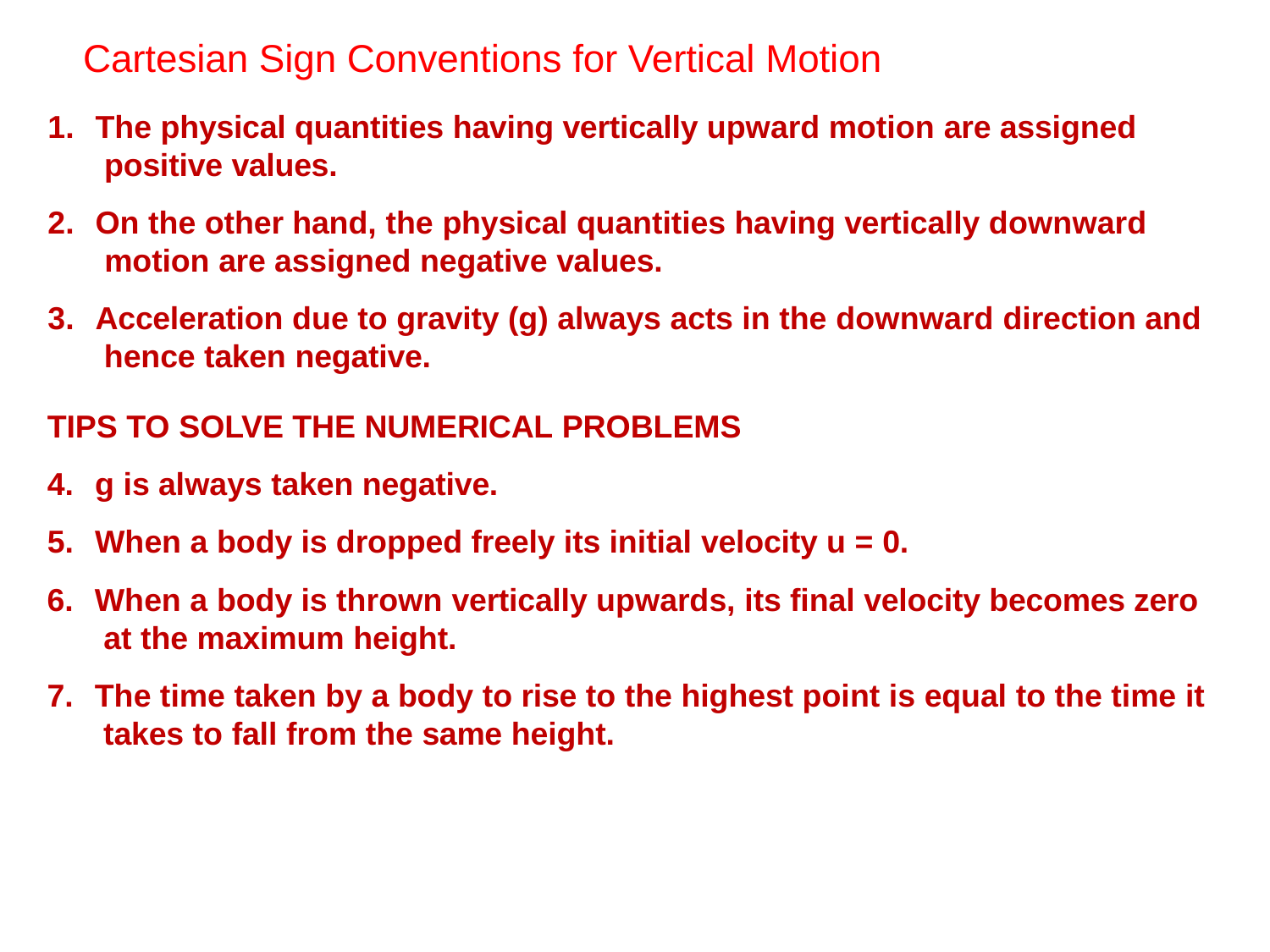

# Cartesian Sign Conventions for Vertical Motion
The physical quantities having vertically upward motion are assigned  positive values.
On the other hand, the physical quantities having vertically downward  motion are assigned negative values.
Acceleration due to gravity (g) always acts in the downward direction and  hence taken negative.
TIPS TO SOLVE THE NUMERICAL PROBLEMS
g is always taken negative.
When a body is dropped freely its initial velocity u = 0.
When a body is thrown vertically upwards, its final velocity becomes zero  at the maximum height.
The time taken by a body to rise to the highest point is equal to the time it  takes to fall from the same height.